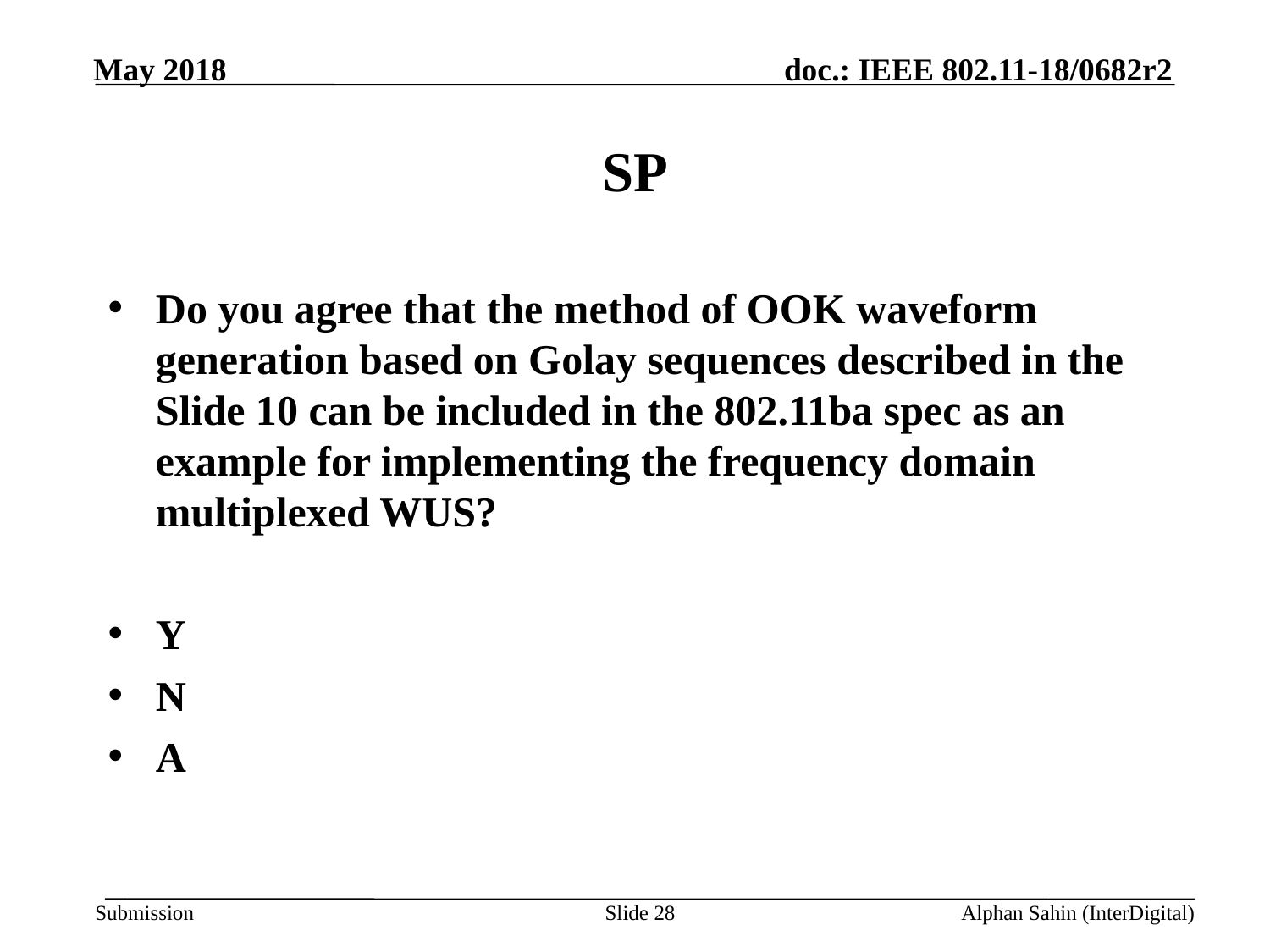

# SP
Do you agree that the method of OOK waveform generation based on Golay sequences described in the Slide 10 can be included in the 802.11ba spec as an example for implementing the frequency domain multiplexed WUS?

Y
N
A
Slide 28